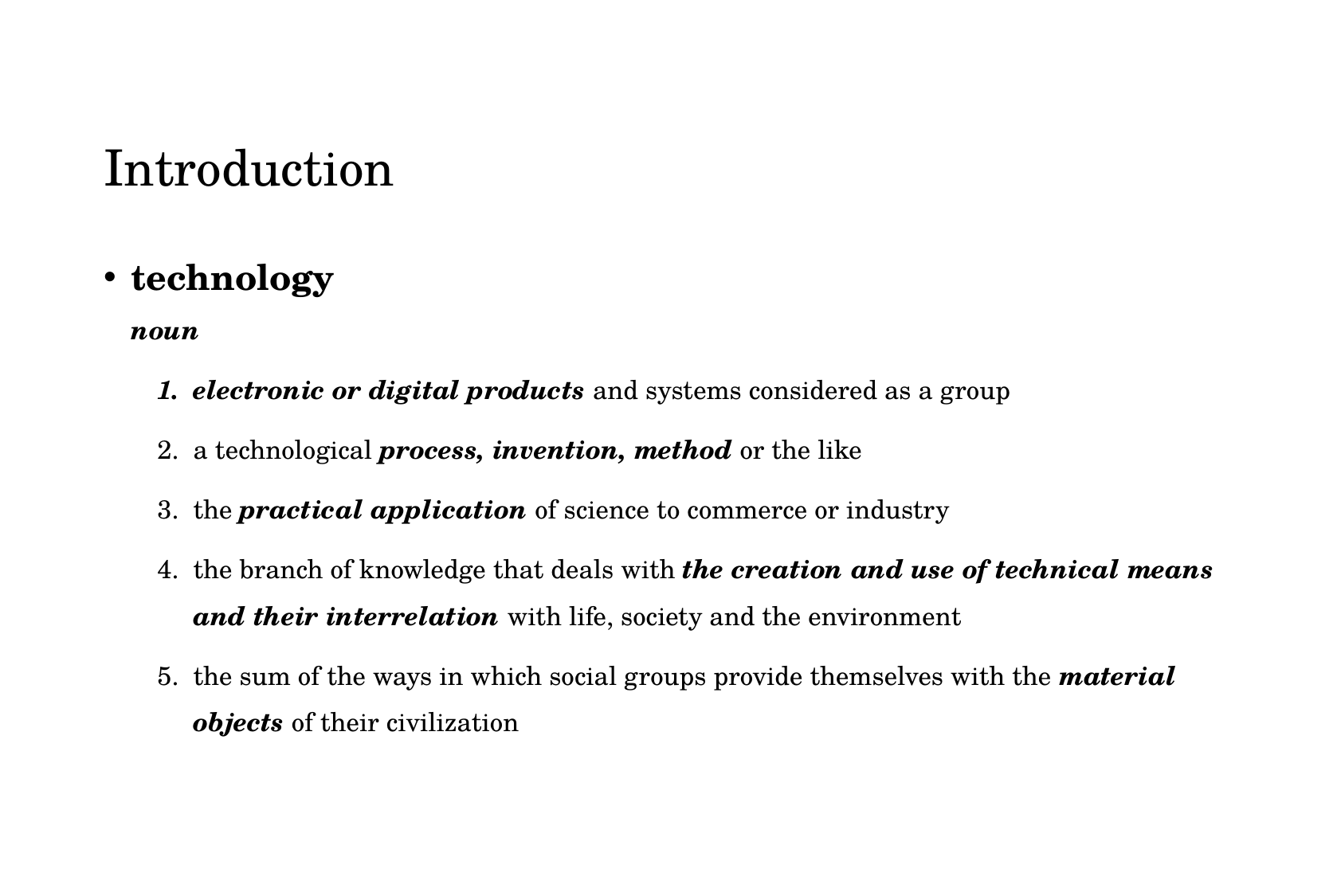

# Introduction
technology
noun
electronic or digital products and systems considered as a group
a technological process, invention, method or the like
the practical application of science to commerce or industry
the branch of knowledge that deals with the creation and use of technical means and their interrelation with life, society and the environment
the sum of the ways in which social groups provide themselves with the material objects of their civilization